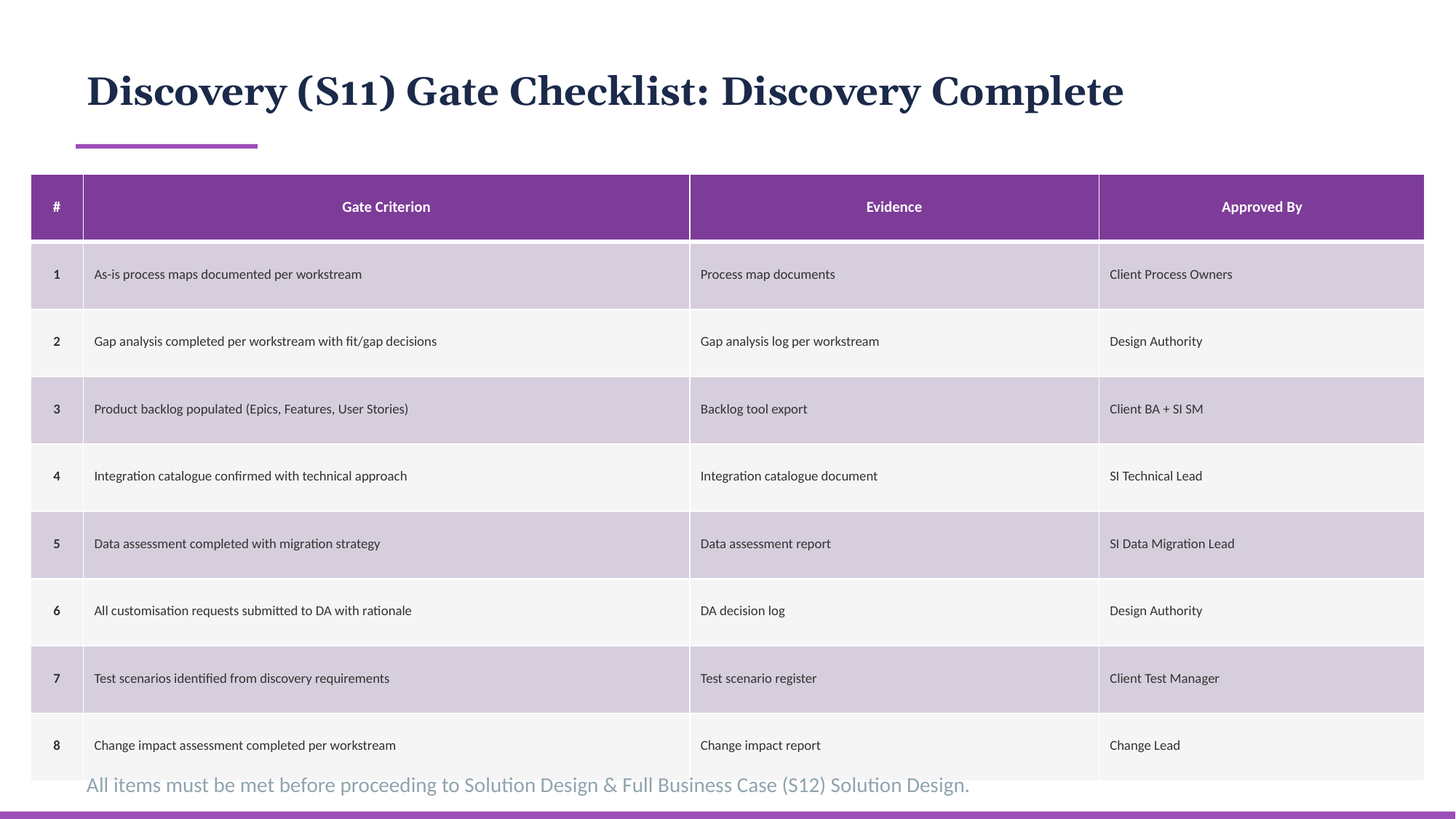

Discovery (S11) Gate Checklist: Discovery Complete

| # | Gate Criterion | Evidence | Approved By |
| --- | --- | --- | --- |
| 1 | As-is process maps documented per workstream | Process map documents | Client Process Owners |
| 2 | Gap analysis completed per workstream with fit/gap decisions | Gap analysis log per workstream | Design Authority |
| 3 | Product backlog populated (Epics, Features, User Stories) | Backlog tool export | Client BA + SI SM |
| 4 | Integration catalogue confirmed with technical approach | Integration catalogue document | SI Technical Lead |
| 5 | Data assessment completed with migration strategy | Data assessment report | SI Data Migration Lead |
| 6 | All customisation requests submitted to DA with rationale | DA decision log | Design Authority |
| 7 | Test scenarios identified from discovery requirements | Test scenario register | Client Test Manager |
| 8 | Change impact assessment completed per workstream | Change impact report | Change Lead |
All items must be met before proceeding to Solution Design & Full Business Case (S12) Solution Design.